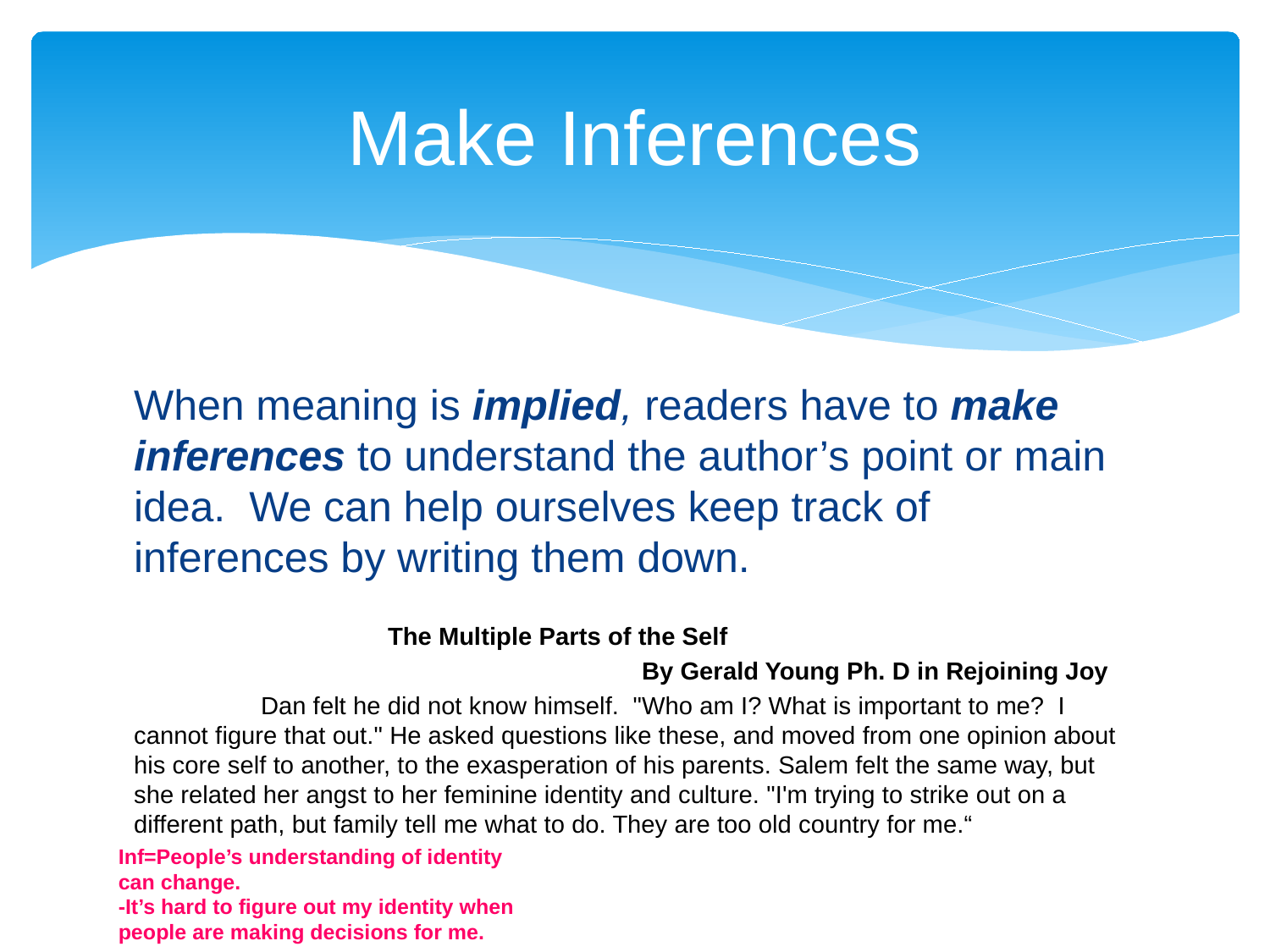

# Make Inferences
When meaning is implied, readers have to make inferences to understand the author’s point or main idea.  We can help ourselves keep track of inferences by writing them down.

		The Multiple Parts of the Self
				By Gerald Young Ph. D in Rejoining Joy
	Dan felt he did not know himself.  "Who am I? What is important to me?  I cannot figure that out." He asked questions like these, and moved from one opinion about his core self to another, to the exasperation of his parents. Salem felt the same way, but she related her angst to her feminine identity and culture. "I'm trying to strike out on a different path, but family tell me what to do. They are too old country for me.“

Inf=People’s understanding of identity can change.
-It’s hard to figure out my identity when people are making decisions for me.